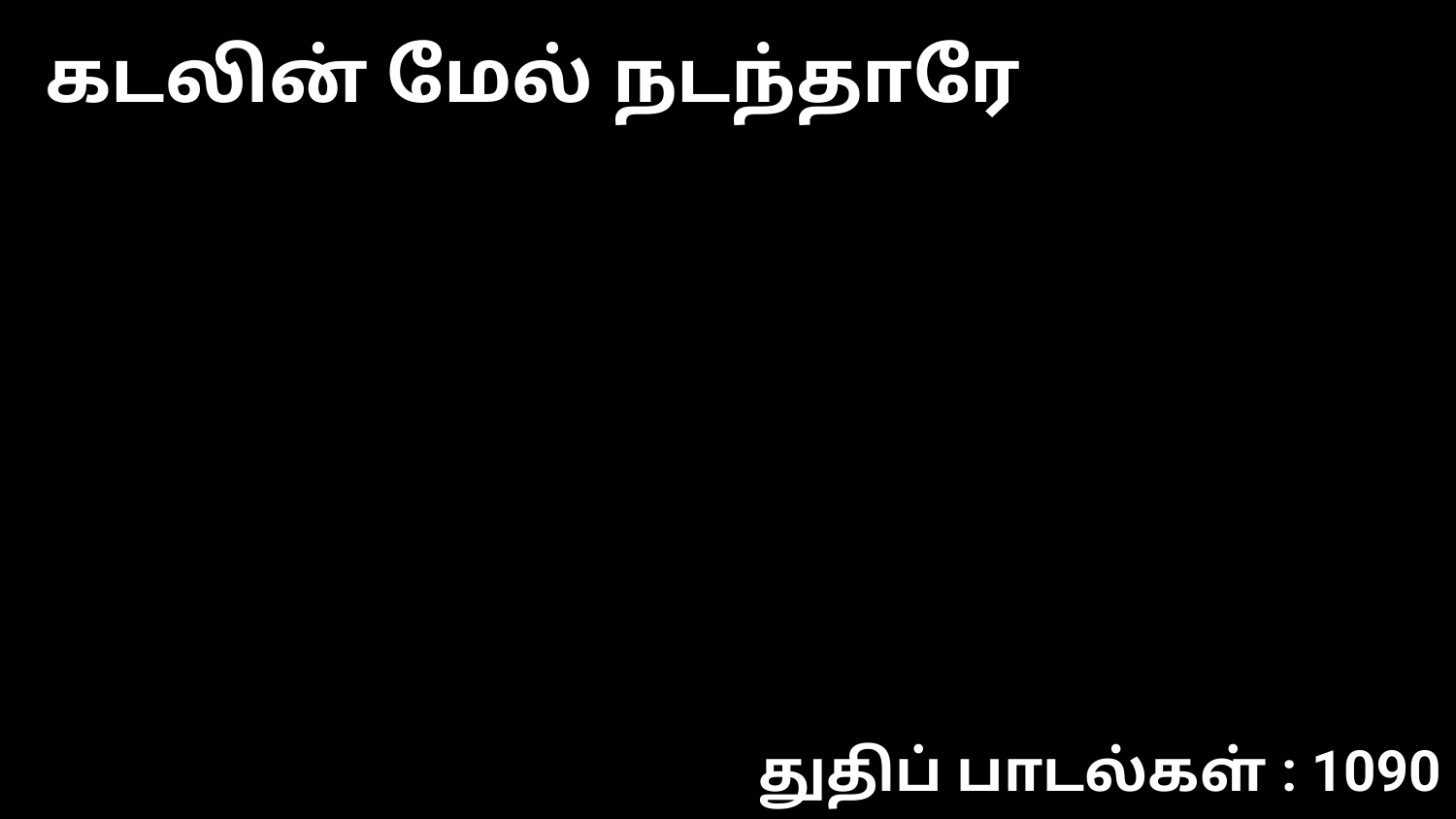

கடலின் மேல் நடந்தாரே
துதிப் பாடல்கள் : 1090